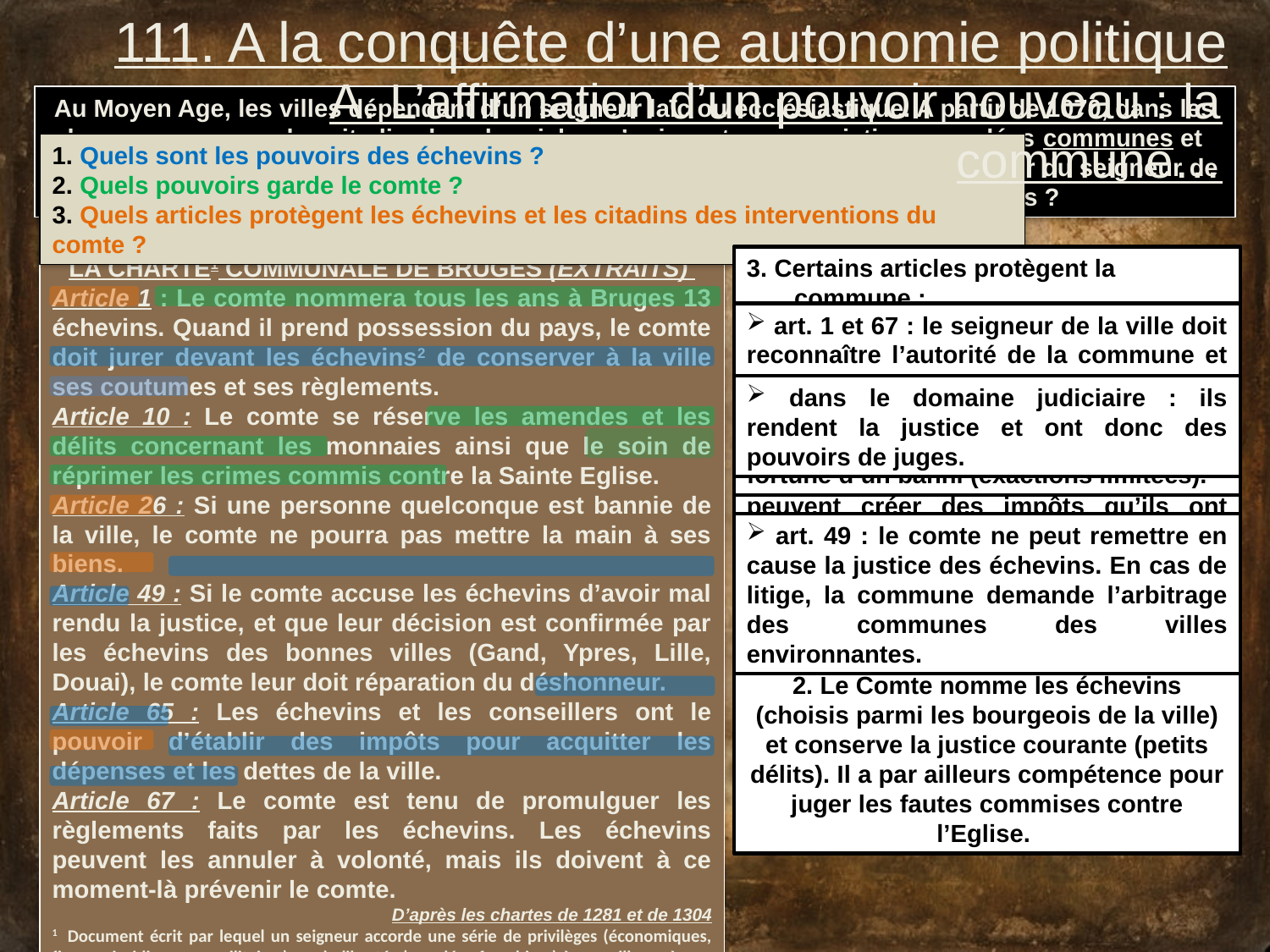

111. A la conquête d’une autonomie politique
A. L’affirmation d’un pouvoir nouveau : la commune…
Au Moyen Age, les villes dépendent d’un seigneur laïc ou ecclésiastique. A partir de 1070, dans les bourgs nouveaux, les citadins les plus riches s’unissent en associations appelées communes et réclament des libertés.  A Bruges, à la fin du XIIIème siècle, les habitants vont obtenir du seigneur de la ville, le Comte de Flandre, un certain nombre de libertés : lesquelles ?
1. Quels sont les pouvoirs des échevins ?
2. Quels pouvoirs garde le comte ?
3. Quels articles protègent les échevins et les citadins des interventions du comte ?
La charte1 communale de Bruges (extraits)
Article 1 : Le comte nommera tous les ans à Bruges 13 échevins. Quand il prend possession du pays, le comte doit jurer devant les échevins2 de conserver à la ville ses coutumes et ses règlements.
Article 10 : Le comte se réserve les amendes et les délits concernant les monnaies ainsi que le soin de réprimer les crimes commis contre la Sainte Eglise.
Article 26 : Si une personne quelconque est bannie de la ville, le comte ne pourra pas mettre la main à ses biens.
Article 49 : Si le comte accuse les échevins d’avoir mal rendu la justice, et que leur décision est confirmée par les échevins des bonnes villes (Gand, Ypres, Lille, Douai), le comte leur doit réparation du déshonneur.
Article 65 : Les échevins et les conseillers ont le pouvoir d’établir des impôts pour acquitter les dépenses et les dettes de la ville.
Article 67 : Le comte est tenu de promulguer les règlements faits par les échevins. Les échevins peuvent les annuler à volonté, mais ils doivent à ce moment-là prévenir le comte.
D’après les chartes de 1281 et de 1304
1  Document écrit par lequel un seigneur accorde une série de privilèges (économiques, fiscaux, juridiques ou militaires) ou de libertés (appelées franchises) à une ville ou à une communauté.
2 Magistrat élu parmi les principaux bourgeois d’une ville pour la gouverner.
1. Les pouvoirs des échevins sont étendus :
3. Certains articles protègent la commune :

 dans le domaine législatif : ils établissent les coutumes et règlements de la ville
 art. 1 et 67 : le seigneur de la ville doit reconnaître l’autorité de la commune et les règlements promulgués par les échevins

 dans le domaine judiciaire : ils rendent la justice et ont donc des pouvoirs de juges.

 art. 26 : le comte ne peut récupérer la fortune d’un banni (exactions limitées).

 dans le domaine financier : ils peuvent créer des impôts qu’ils ont compétence de prélever

 art. 49 : le comte ne peut remettre en cause la justice des échevins. En cas de litige, la commune demande l’arbitrage des communes des villes environnantes.

2. Le Comte nomme les échevins (choisis parmi les bourgeois de la ville) et conserve la justice courante (petits délits). Il a par ailleurs compétence pour juger les fautes commises contre l’Eglise.